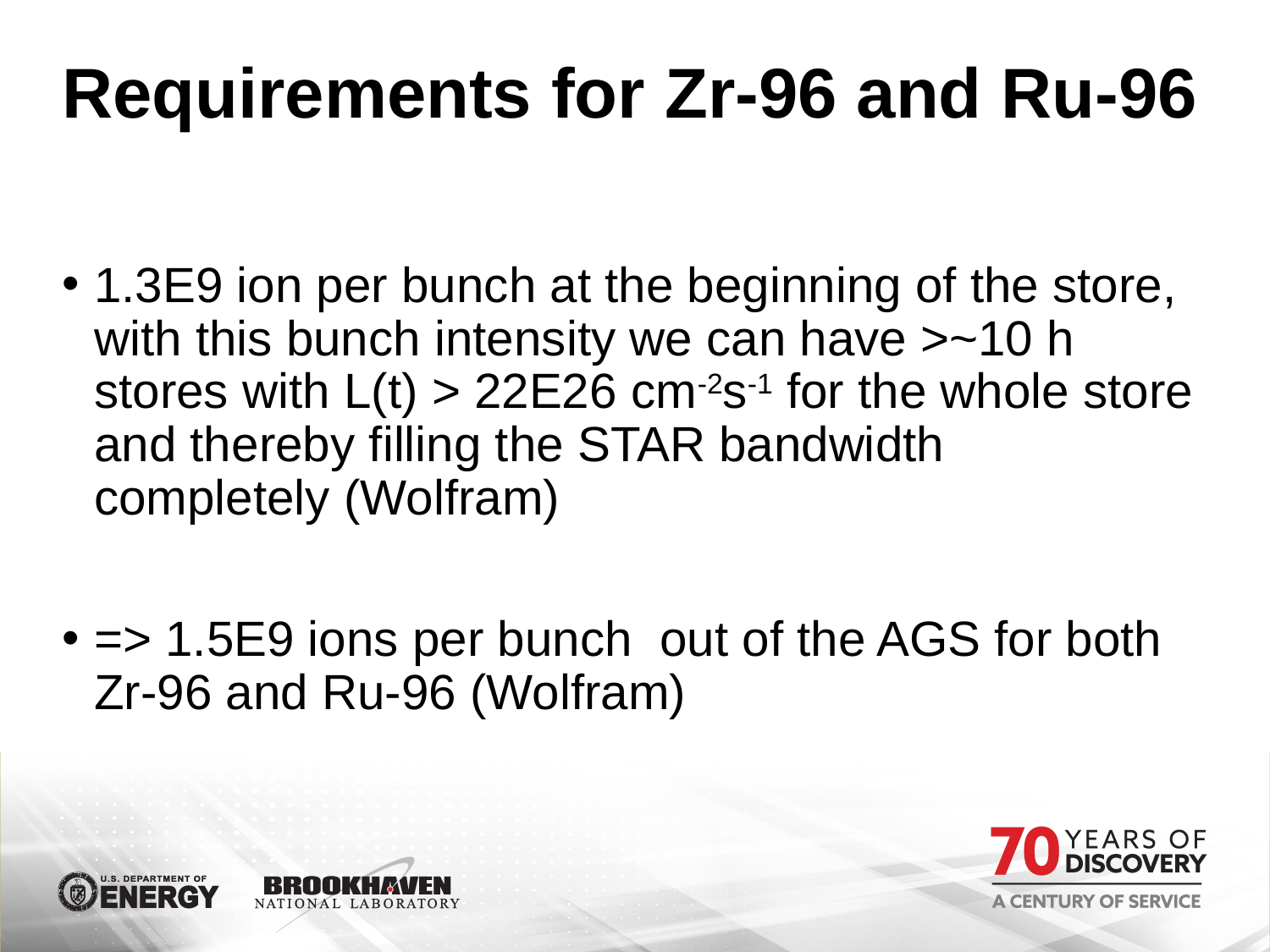

# Requirements for Zr-96 and Ru-96
1.3E9 ion per bunch at the beginning of the store, with this bunch intensity we can have >~10 h stores with L(t) > 22E26 cm-2s-1 for the whole store and thereby filling the STAR bandwidth completely (Wolfram)

=> 1.5E9 ions per bunch  out of the AGS for both Zr-96 and Ru-96 (Wolfram)